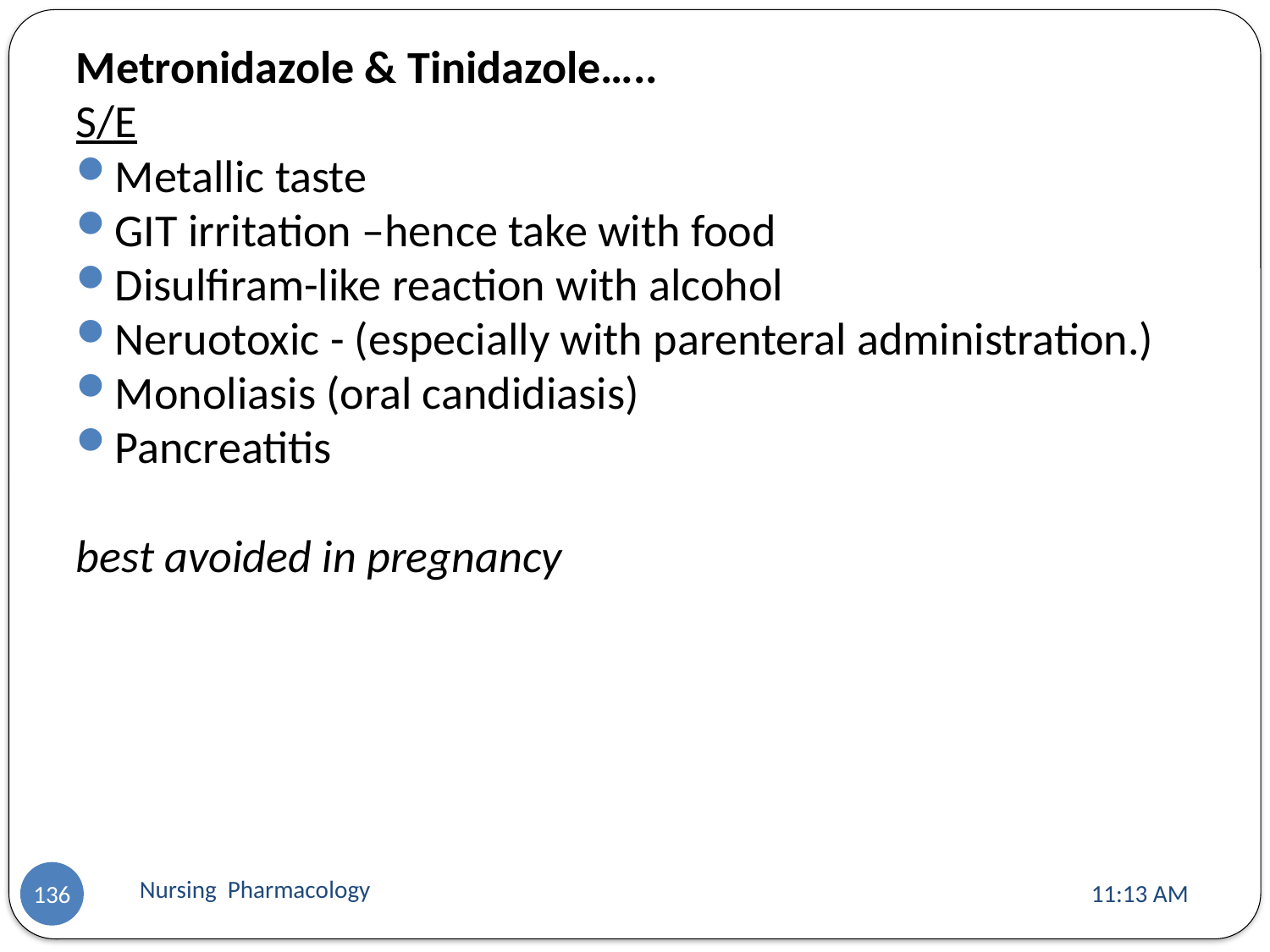

Metronidazole & Tinidazole…..
S/E
Metallic taste
GIT irritation –hence take with food
Disulfiram-like reaction with alcohol
Neruotoxic - (especially with parenteral administration.)
Monoliasis (oral candidiasis)
Pancreatitis

best avoided in pregnancy
Nursing  Pharmacology
11:13 AM
136